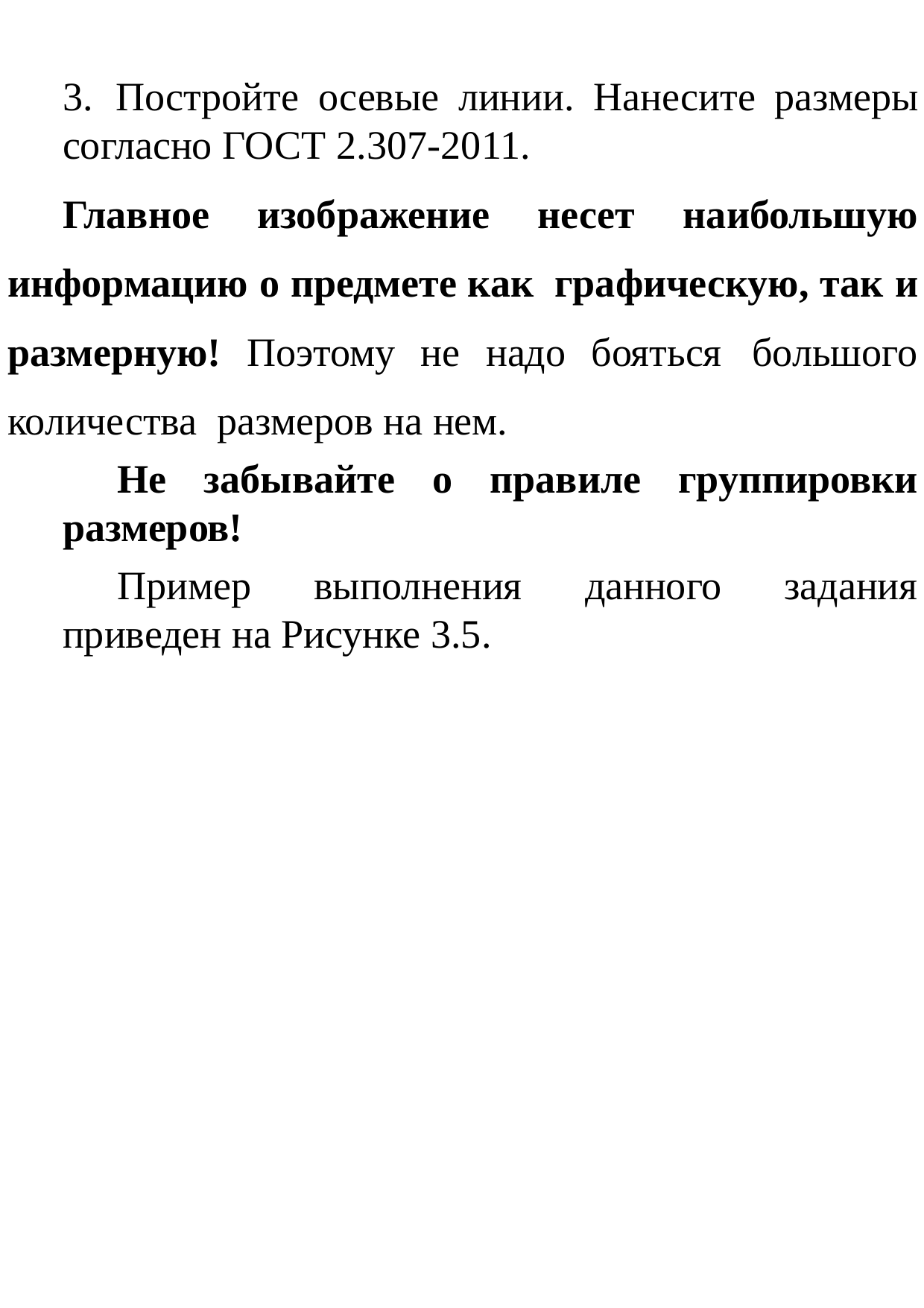

3. Постройте осевые линии. Нанесите размеры согласно ГОСТ 2.307-2011.
Главное изображение несет наибольшую информацию о предмете как  графическую, так и размерную! Поэтому не надо бояться большого количества  размеров на нем.
Не забывайте о правиле группировки размеров!
Пример выполнения данного задания приведен на Рисунке 3.5.